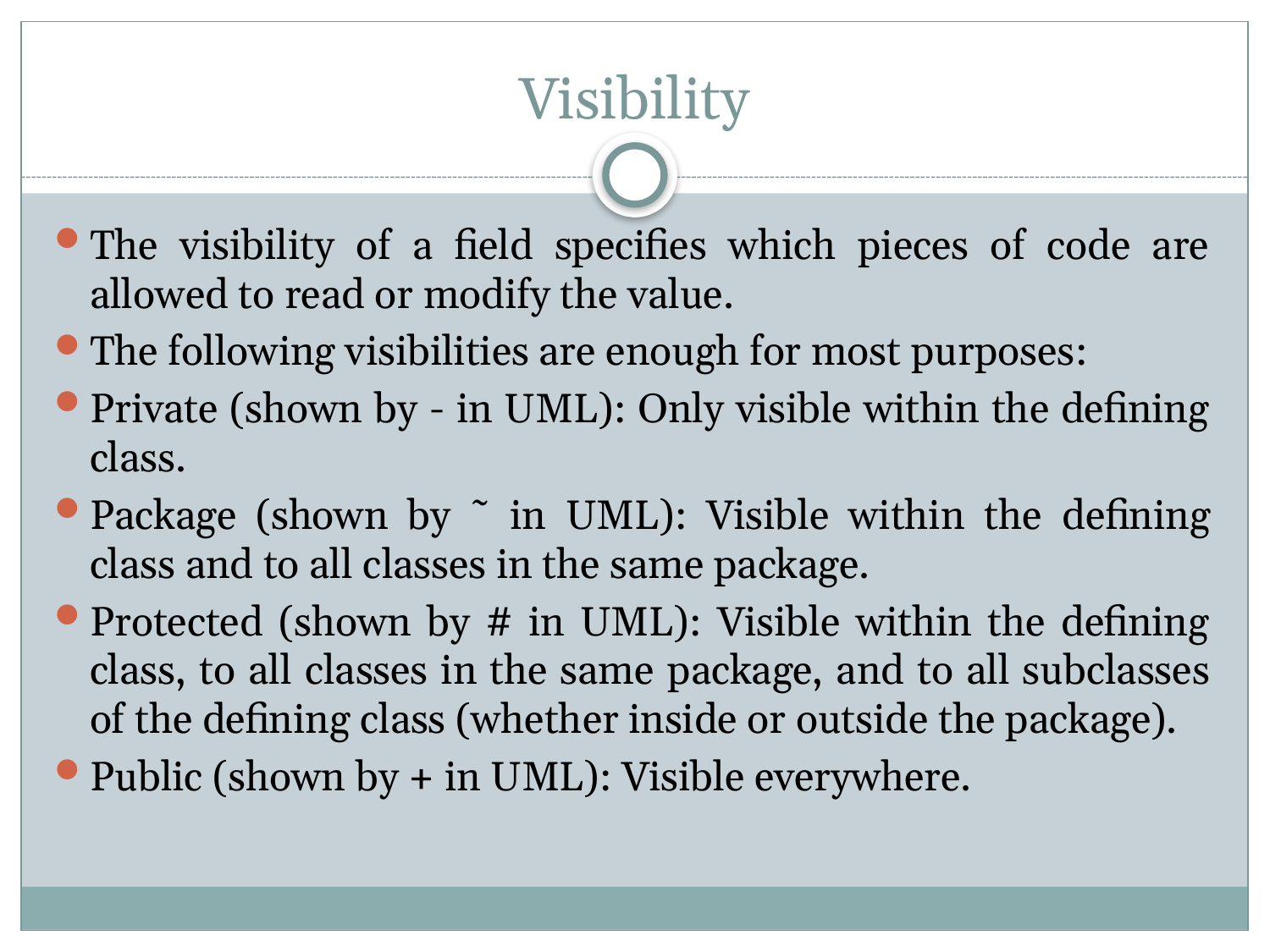

# Visibility
The visibility of a ﬁeld speciﬁes which pieces of code are allowed to read or modify the value.
The following visibilities are enough for most purposes:
Private (shown by - in UML): Only visible within the deﬁning class.
Package (shown by ˜ in UML): Visible within the deﬁning class and to all classes in the same package.
Protected (shown by # in UML): Visible within the deﬁning class, to all classes in the same package, and to all subclasses of the deﬁning class (whether inside or outside the package).
Public (shown by + in UML): Visible everywhere.